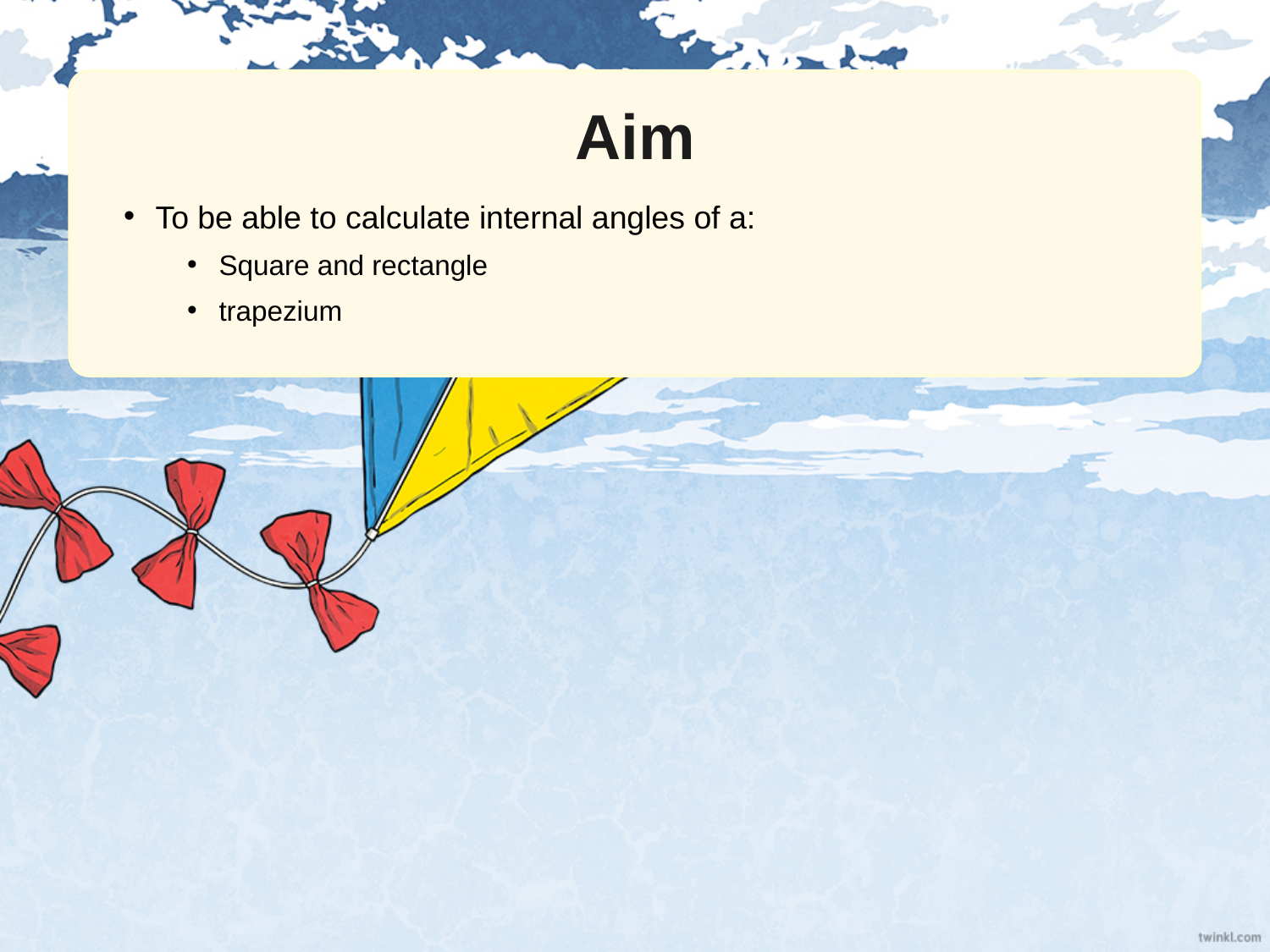

Aim
To be able to calculate internal angles of a:
Square and rectangle
trapezium